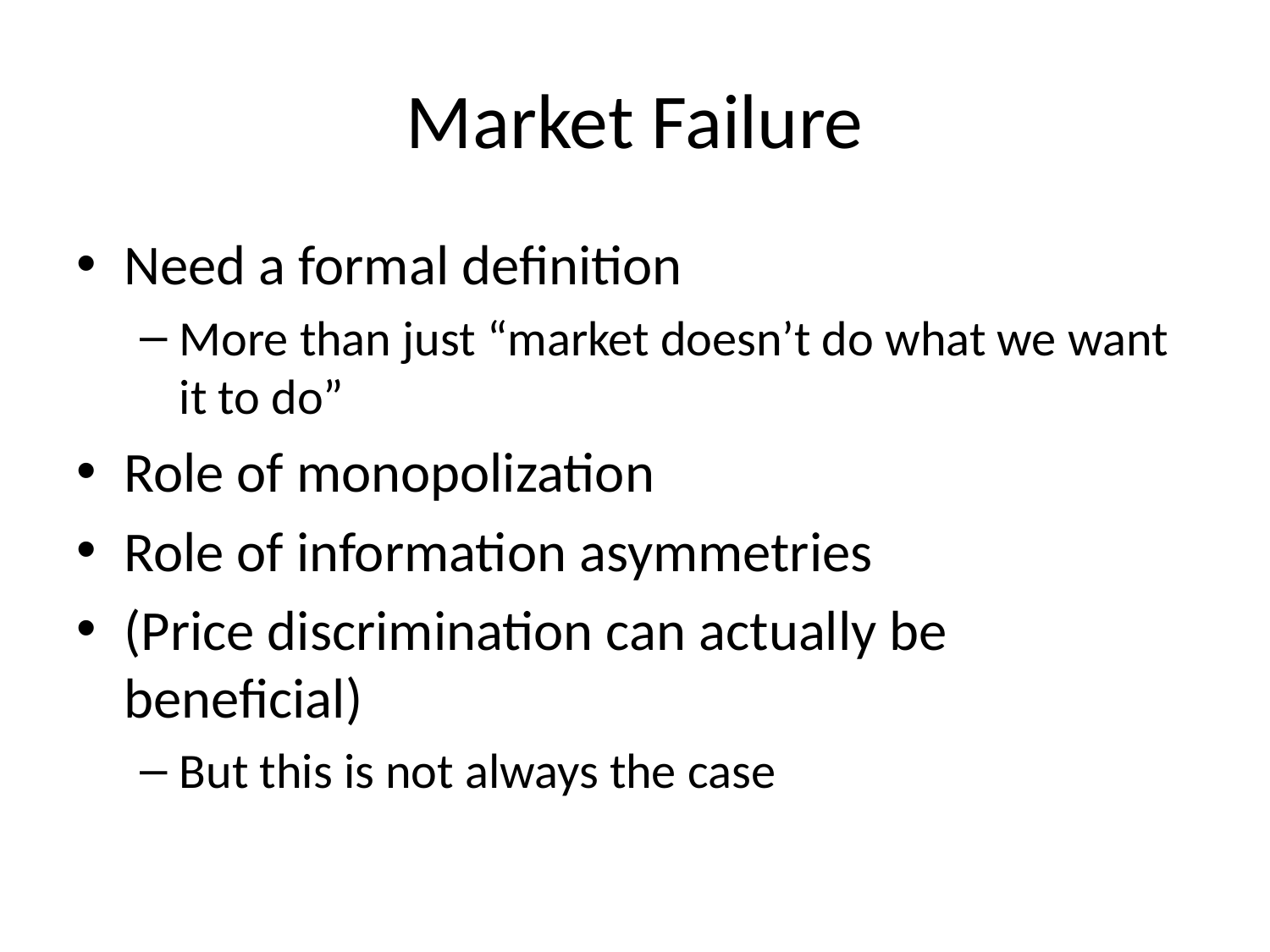

# Market Failure
Need a formal definition
More than just “market doesn’t do what we want it to do”
Role of monopolization
Role of information asymmetries
(Price discrimination can actually be beneficial)
But this is not always the case